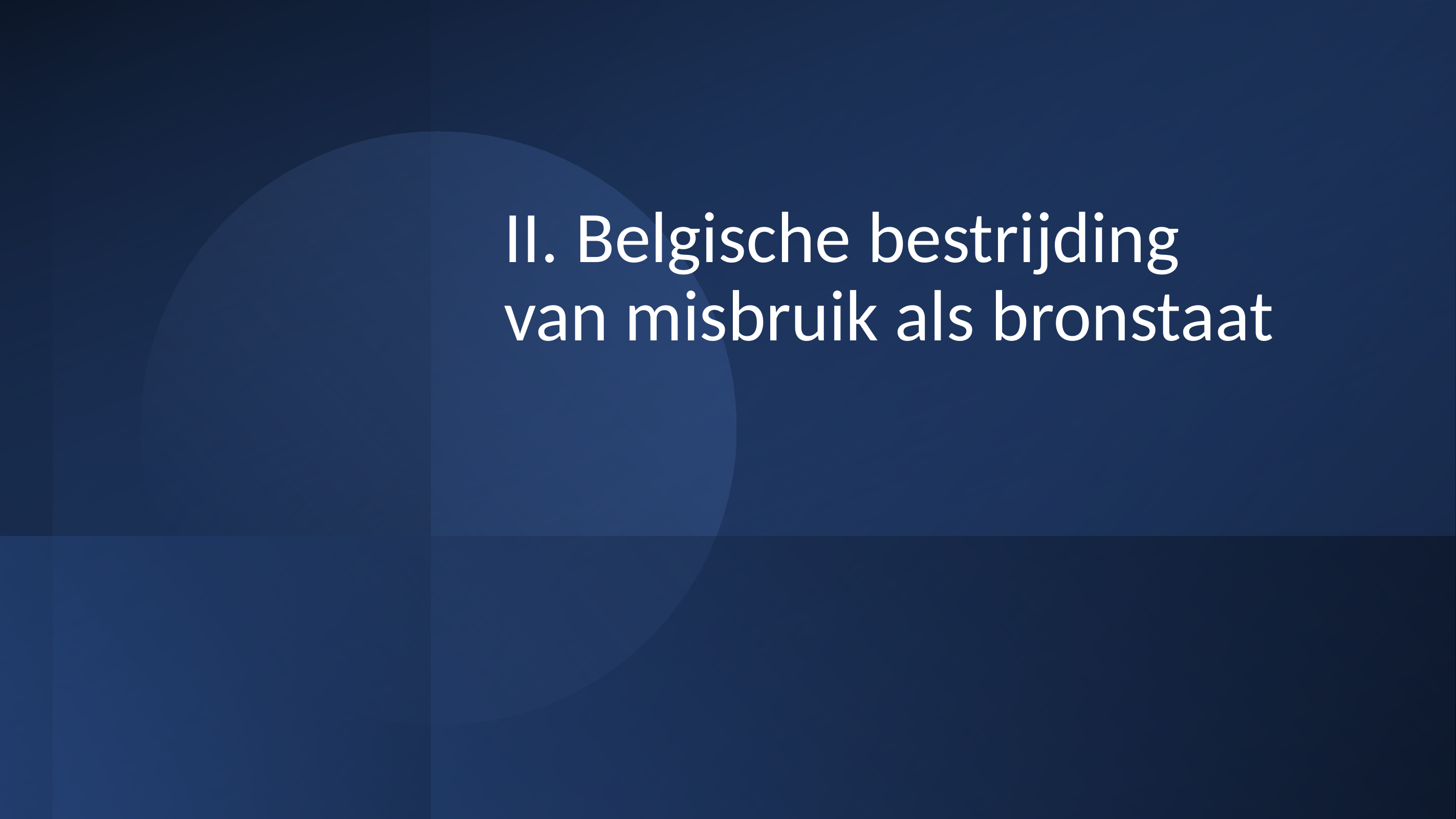

# II. Belgische bestrijding van misbruik als bronstaat